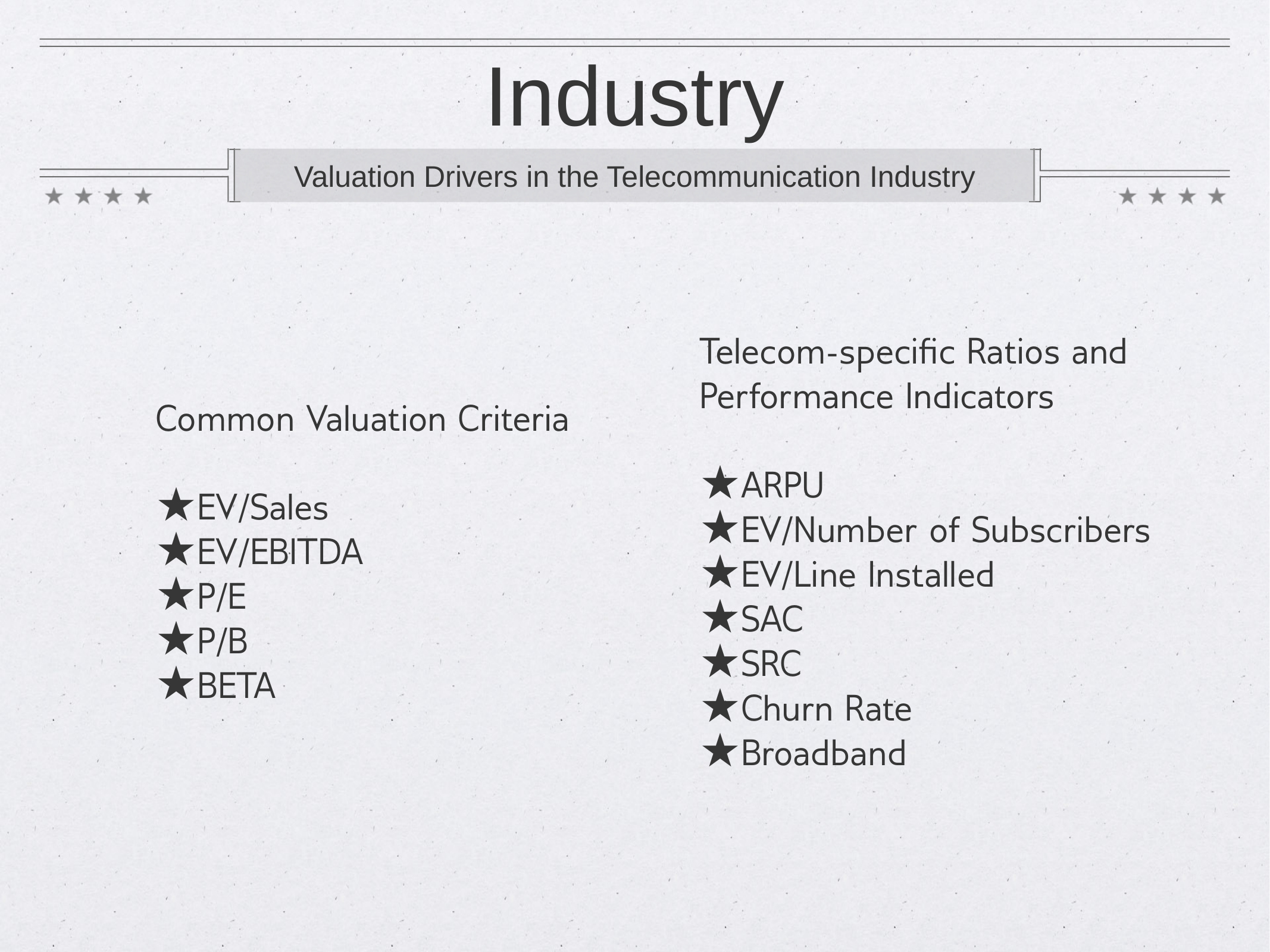

# Industry
Valuation Drivers in the Telecommunication Industry
Telecom-specific Ratios and Performance Indicators

ARPU
EV/Number of Subscribers
EV/Line Installed
SAC
SRC
Churn Rate
Broadband
Common Valuation Criteria

EV/Sales
EV/EBITDA
P/E
P/B
BETA